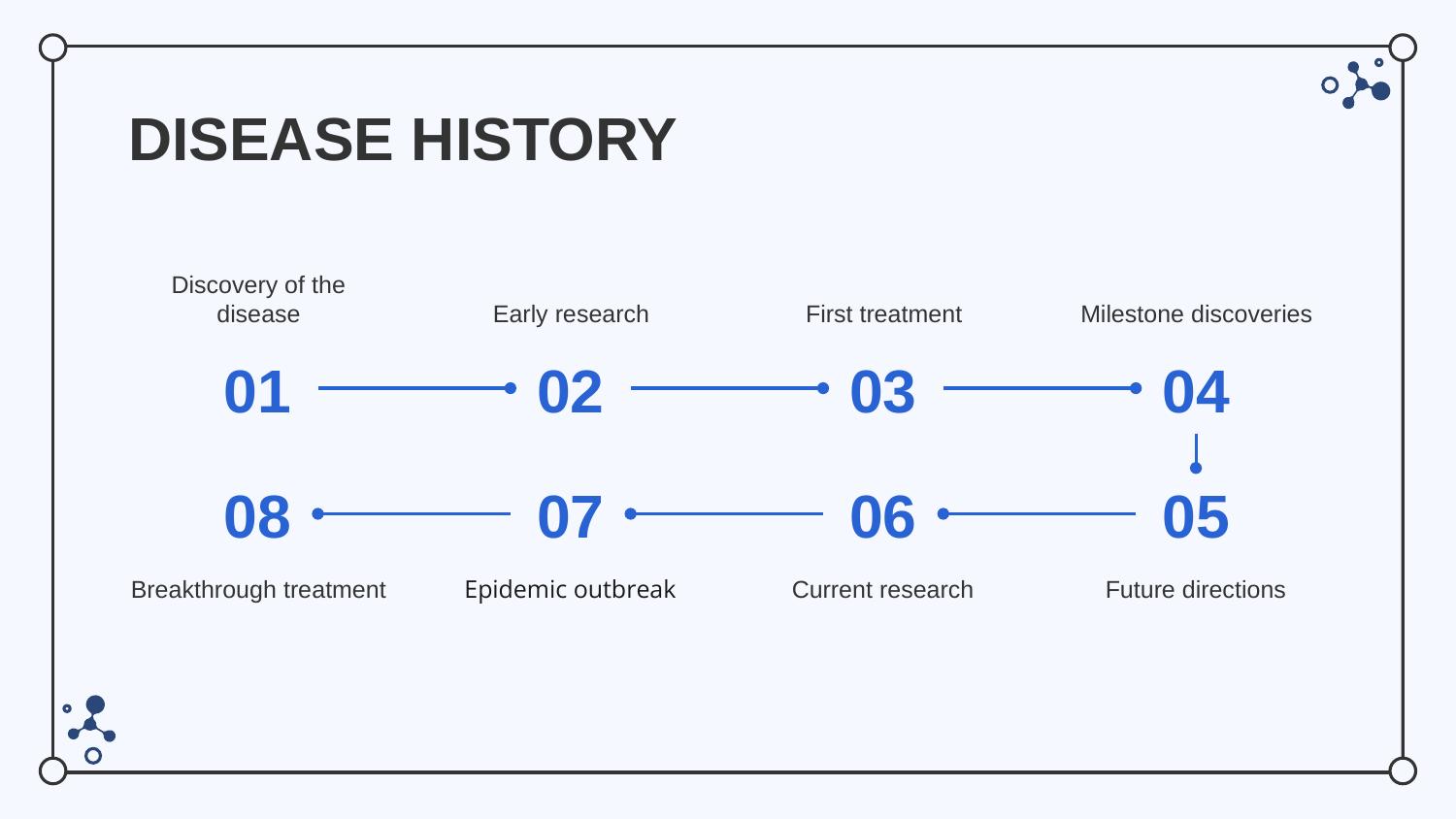

# DISEASE HISTORY
Discovery of the disease
Early research
First treatment
Milestone discoveries
01
02
03
04
08
07
06
05
Breakthrough treatment
Epidemic outbreak
Current research
Future directions